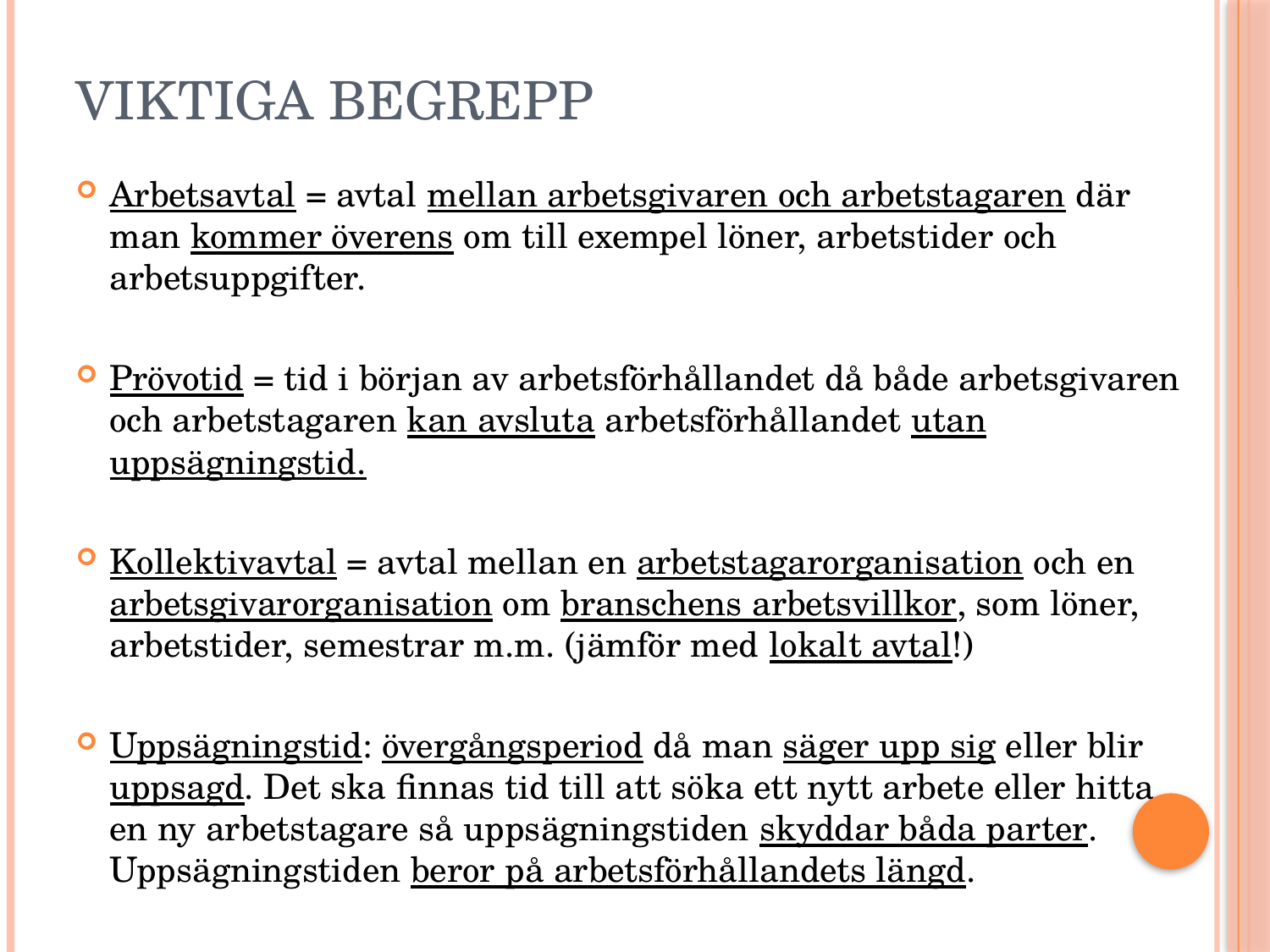

# Viktiga begrepp
Arbetsavtal = avtal mellan arbetsgivaren och arbetstagaren där man kommer överens om till exempel löner, arbetstider och arbetsuppgifter.

Prövotid = tid i början av arbetsförhållandet då både arbetsgivaren och arbetstagaren kan avsluta arbetsförhållandet utan uppsägningstid.

Kollektivavtal = avtal mellan en arbetstagarorganisation och en arbetsgivarorganisation om branschens arbetsvillkor, som löner, arbetstider, semestrar m.m. (jämför med lokalt avtal!)

Uppsägningstid: övergångsperiod då man säger upp sig eller blir uppsagd. Det ska finnas tid till att söka ett nytt arbete eller hitta en ny arbetstagare så uppsägningstiden skyddar båda parter. Uppsägningstiden beror på arbetsförhållandets längd.